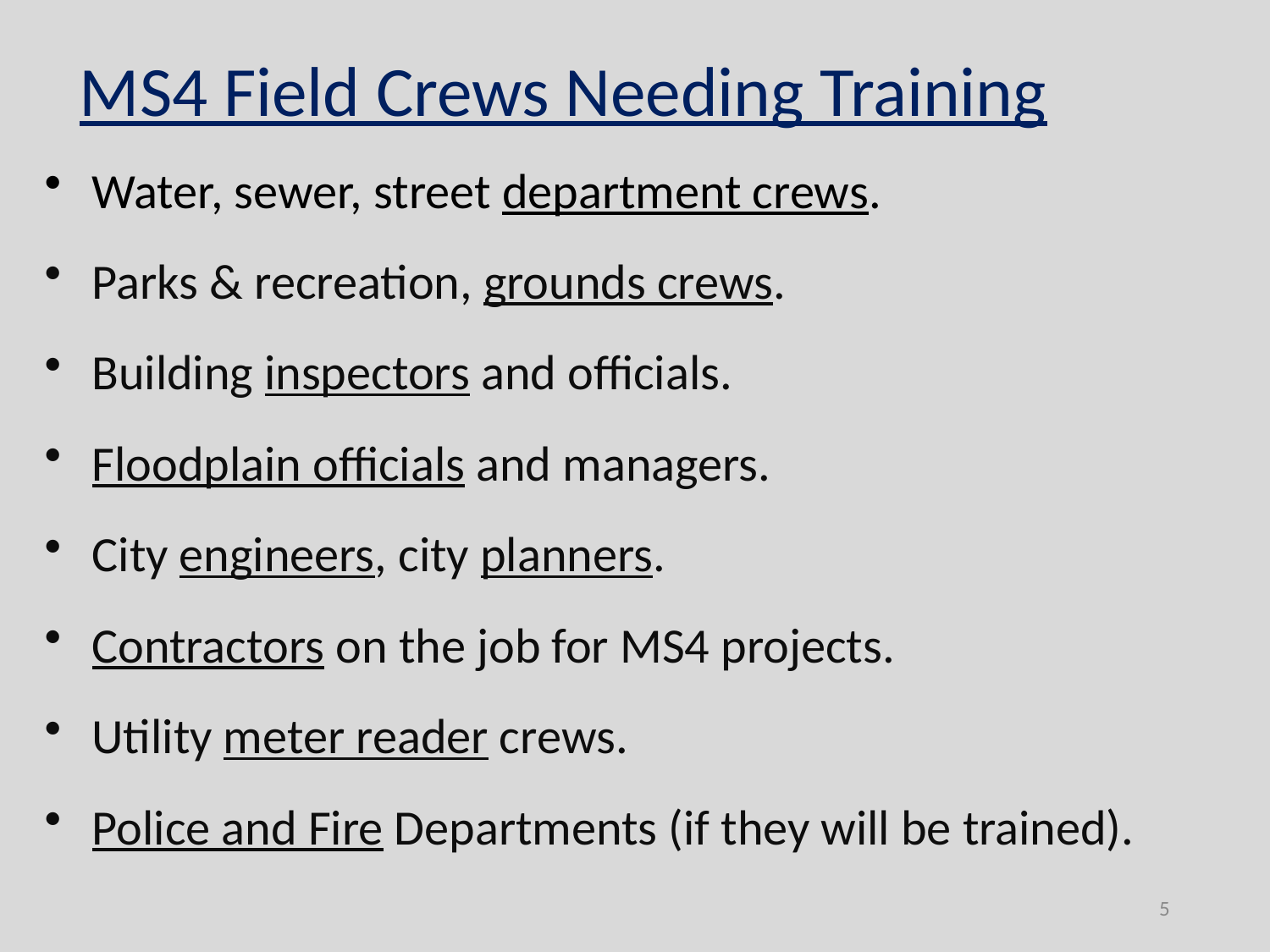

MS4 Field Crews Needing Training
Water, sewer, street department crews.
Parks & recreation, grounds crews.
Building inspectors and officials.
Floodplain officials and managers.
City engineers, city planners.
Contractors on the job for MS4 projects.
Utility meter reader crews.
Police and Fire Departments (if they will be trained).

5